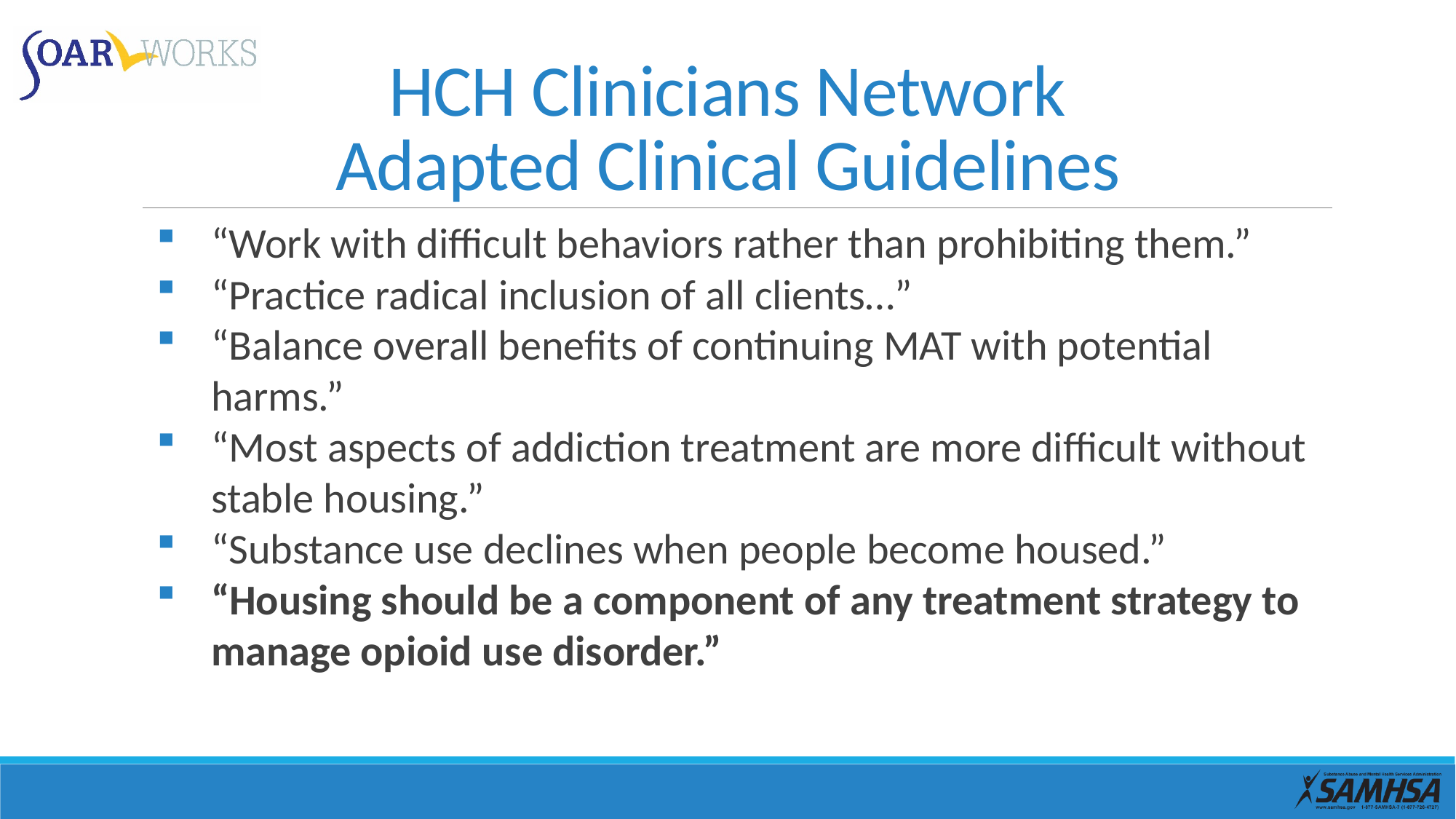

# HCH Clinicians Network Adapted Clinical Guidelines
“Work with difficult behaviors rather than prohibiting them.”
“Practice radical inclusion of all clients…”
“Balance overall benefits of continuing MAT with potential  harms.”
“Most aspects of addiction treatment are more difficult without stable housing.”
“Substance use declines when people become housed.”
“Housing should be a component of any treatment strategy to manage opioid use disorder.”